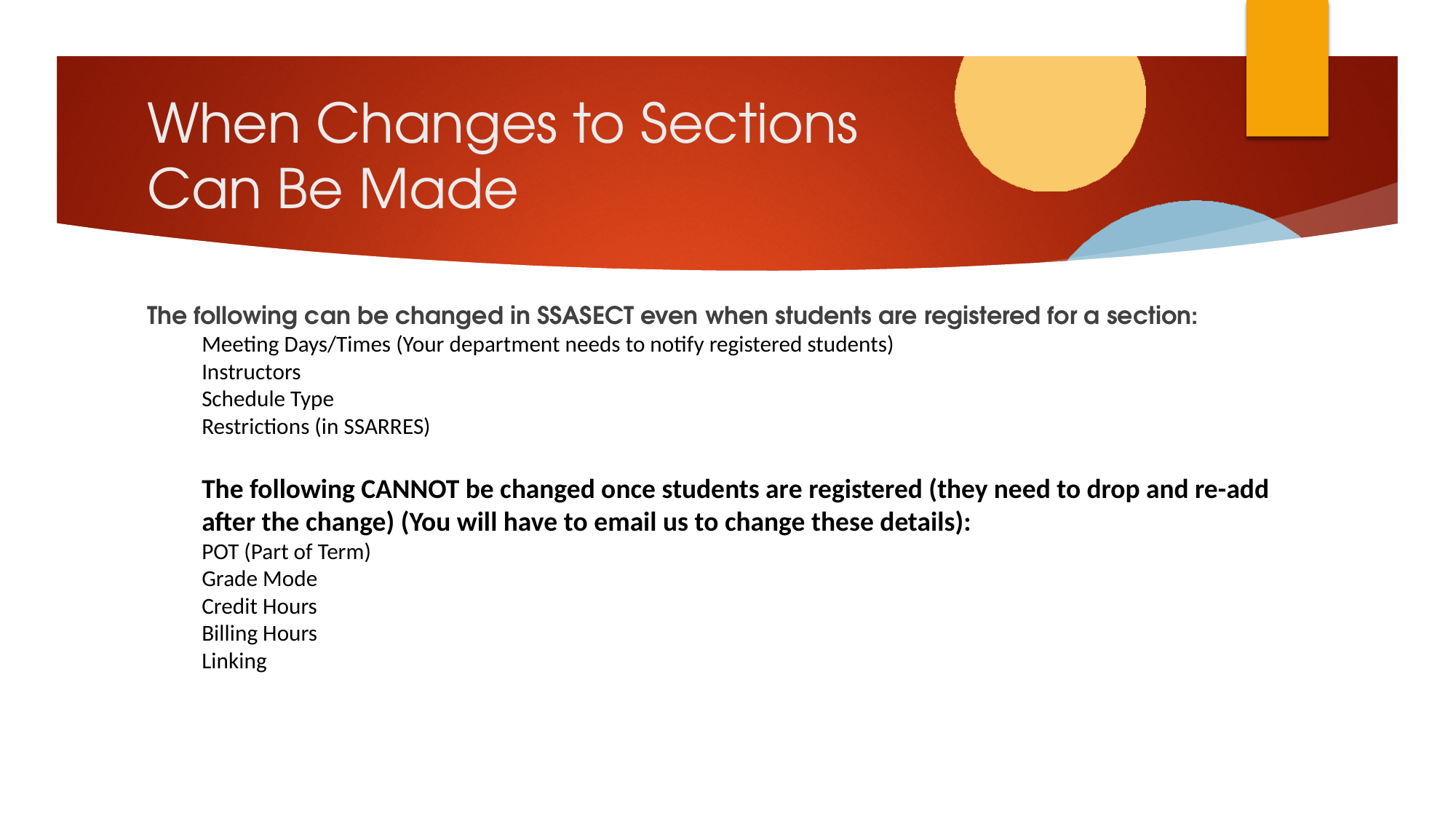

# When Changes to Sections Can Be Made
The following can be changed in SSASECT even when students are registered for a section:
Meeting Days/Times (Your department needs to notify registered students)
Instructors
Schedule Type
Restrictions (in SSARRES)

The following CANNOT be changed once students are registered (they need to drop and re-add after the change) (You will have to email us to change these details):
POT (Part of Term)
Grade Mode
Credit Hours
Billing Hours
Linking